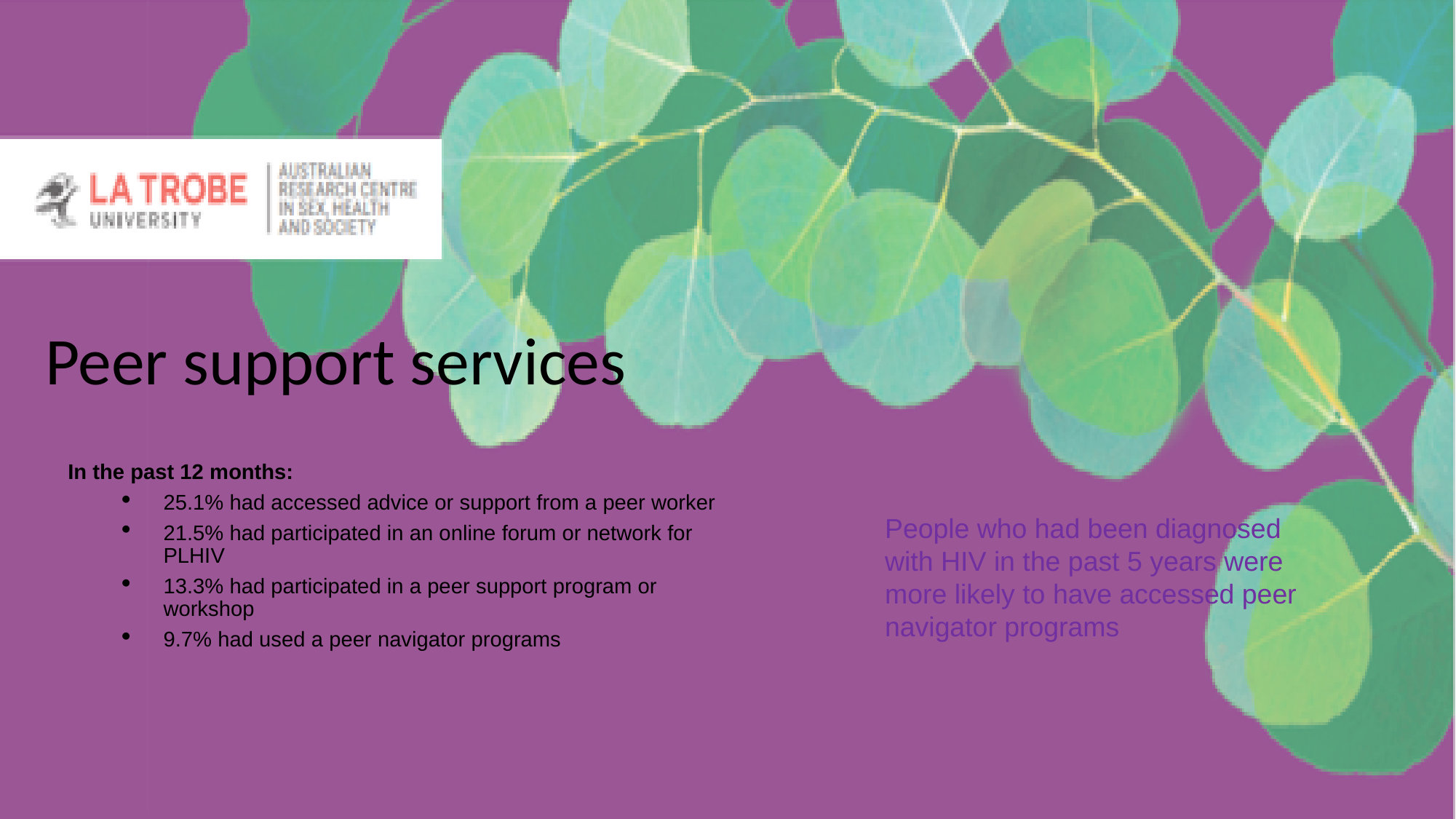

# Peer support services
In the past 12 months:
25.1% had accessed advice or support from a peer worker
21.5% had participated in an online forum or network for PLHIV
13.3% had participated in a peer support program or workshop
9.7% had used a peer navigator programs
People who had been diagnosed with HIV in the past 5 years were more likely to have accessed peer navigator programs